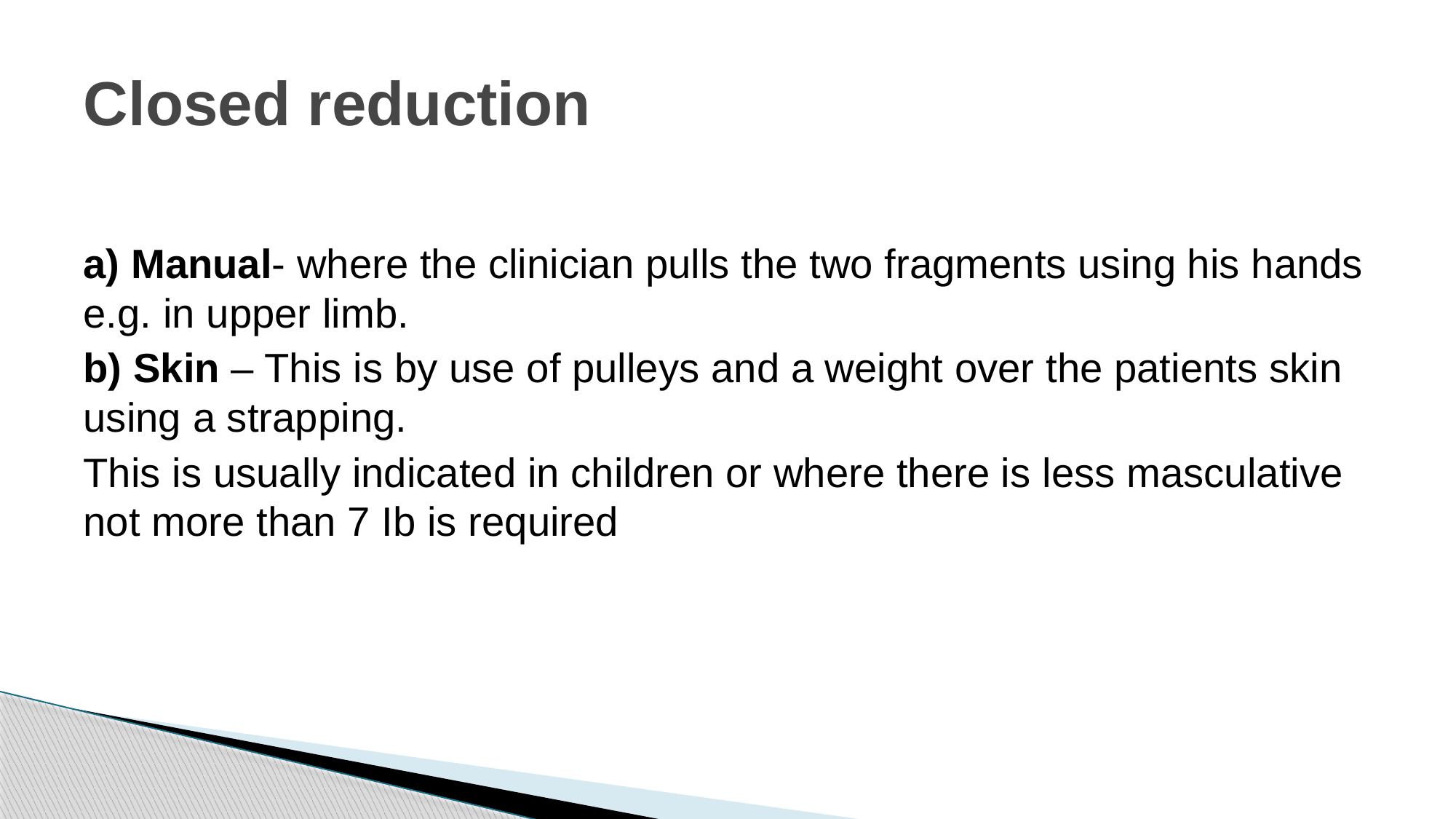

# Closed reduction

a) Manual- where the clinician pulls the two fragments using his hands e.g. in upper limb.
b) Skin – This is by use of pulleys and a weight over the patients skin using a strapping.
This is usually indicated in children or where there is less masculative not more than 7 Ib is required